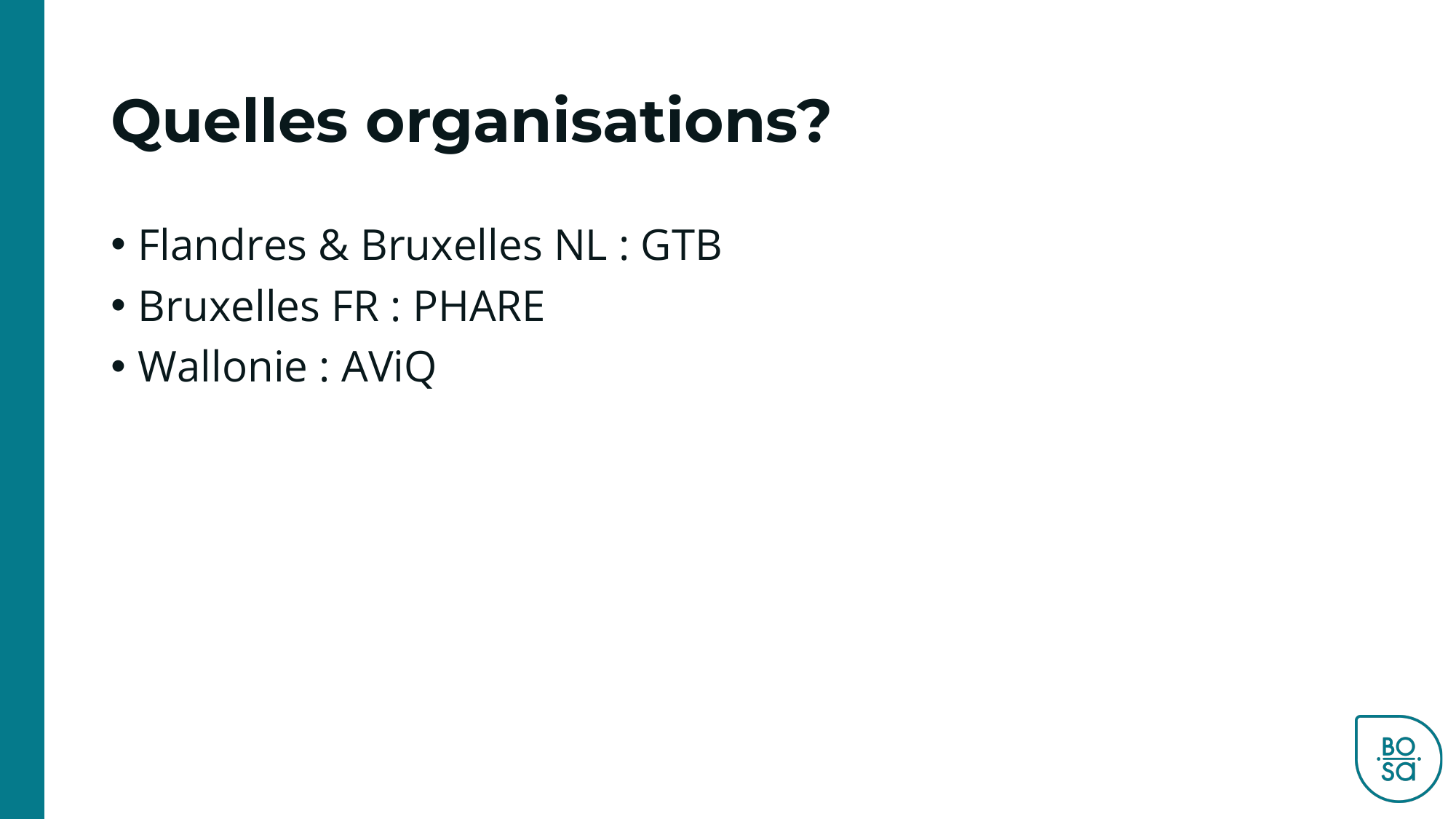

# Quelles organisations?
Flandres & Bruxelles NL : GTB
Bruxelles FR : PHARE
Wallonie : AViQ